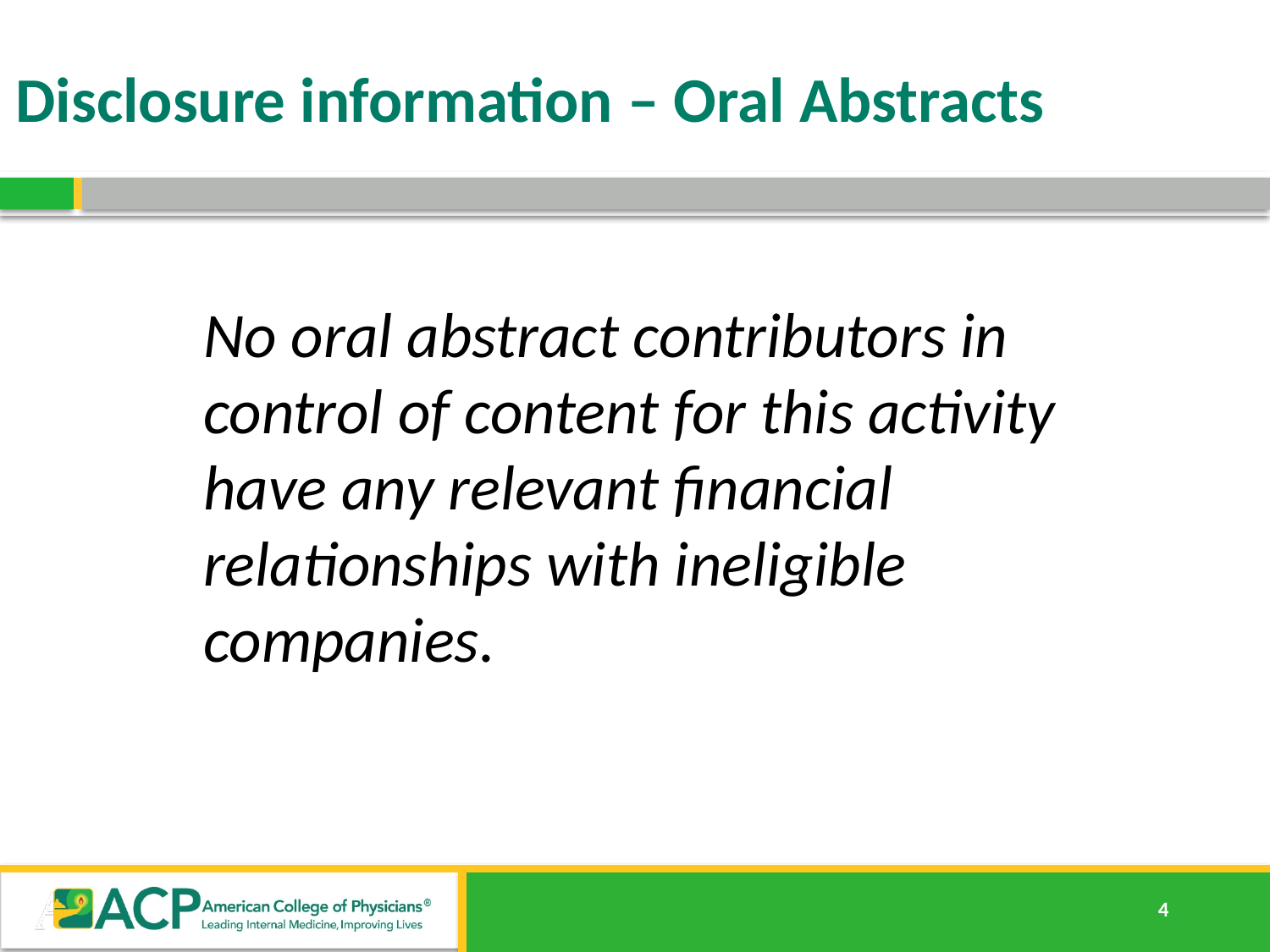

# Disclosure information – Oral Abstracts
No oral abstract contributors in control of content for this activity have any relevant financial relationships with ineligible companies.